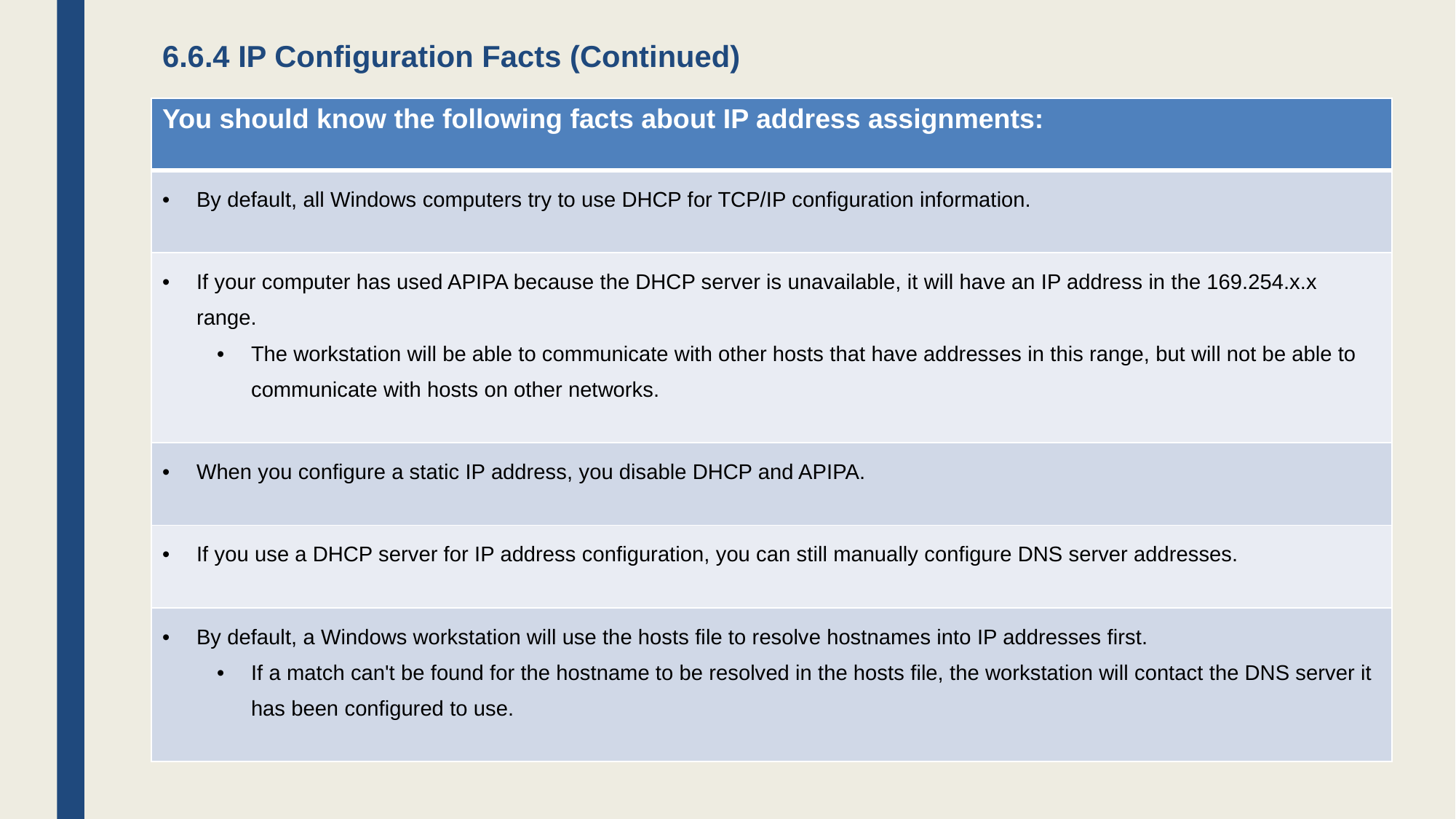

# 6.6.4 IP Configuration Facts (Continued)
| You should know the following facts about IP address assignments: |
| --- |
| By default, all Windows computers try to use DHCP for TCP/IP configuration information. |
| If your computer has used APIPA because the DHCP server is unavailable, it will have an IP address in the 169.254.x.x range. The workstation will be able to communicate with other hosts that have addresses in this range, but will not be able to communicate with hosts on other networks. |
| When you configure a static IP address, you disable DHCP and APIPA. |
| If you use a DHCP server for IP address configuration, you can still manually configure DNS server addresses. |
| By default, a Windows workstation will use the hosts file to resolve hostnames into IP addresses first. If a match can't be found for the hostname to be resolved in the hosts file, the workstation will contact the DNS server it has been configured to use. |